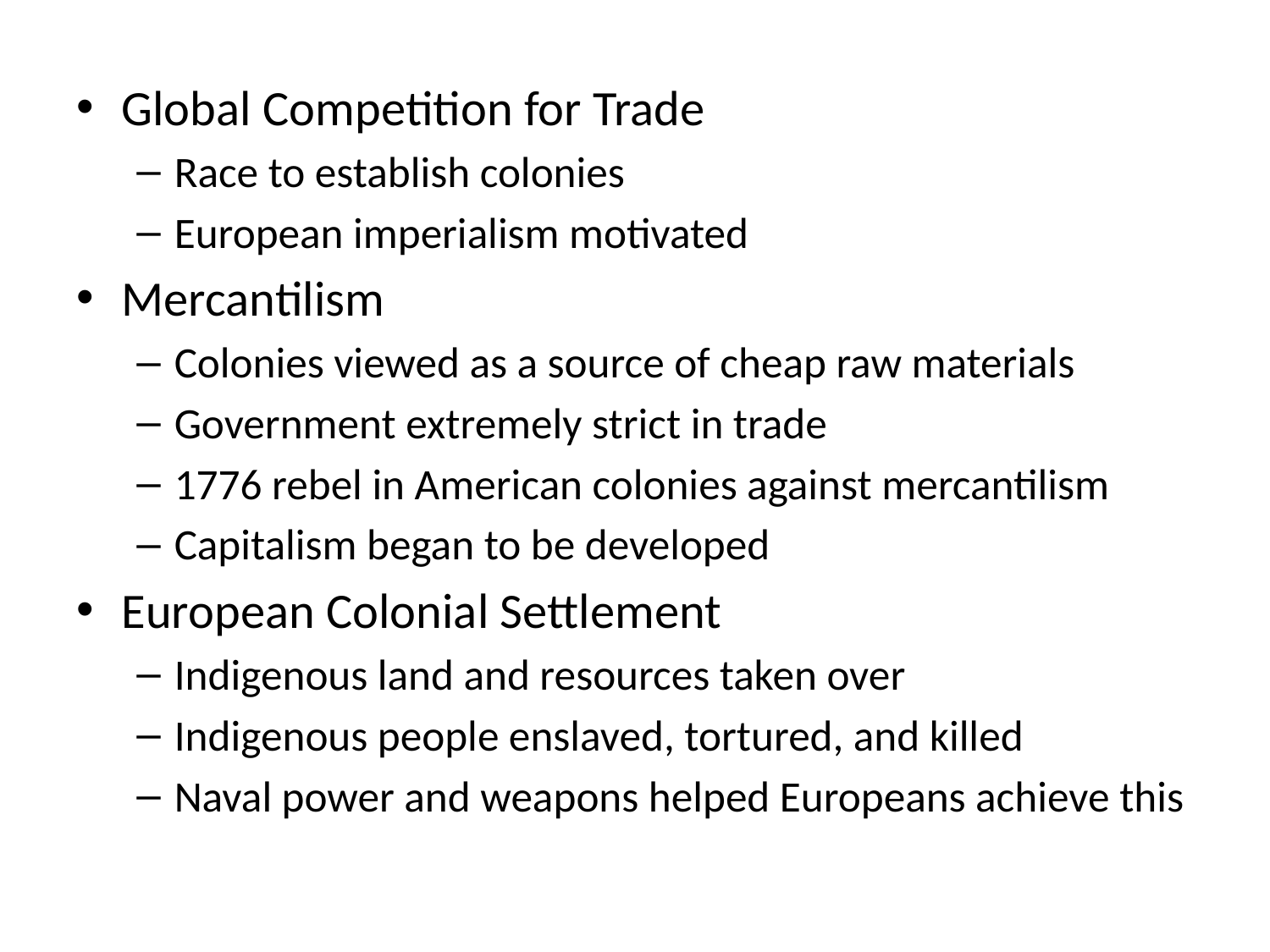

Global Competition for Trade
Race to establish colonies
European imperialism motivated
Mercantilism
Colonies viewed as a source of cheap raw materials
Government extremely strict in trade
1776 rebel in American colonies against mercantilism
Capitalism began to be developed
European Colonial Settlement
Indigenous land and resources taken over
Indigenous people enslaved, tortured, and killed
Naval power and weapons helped Europeans achieve this